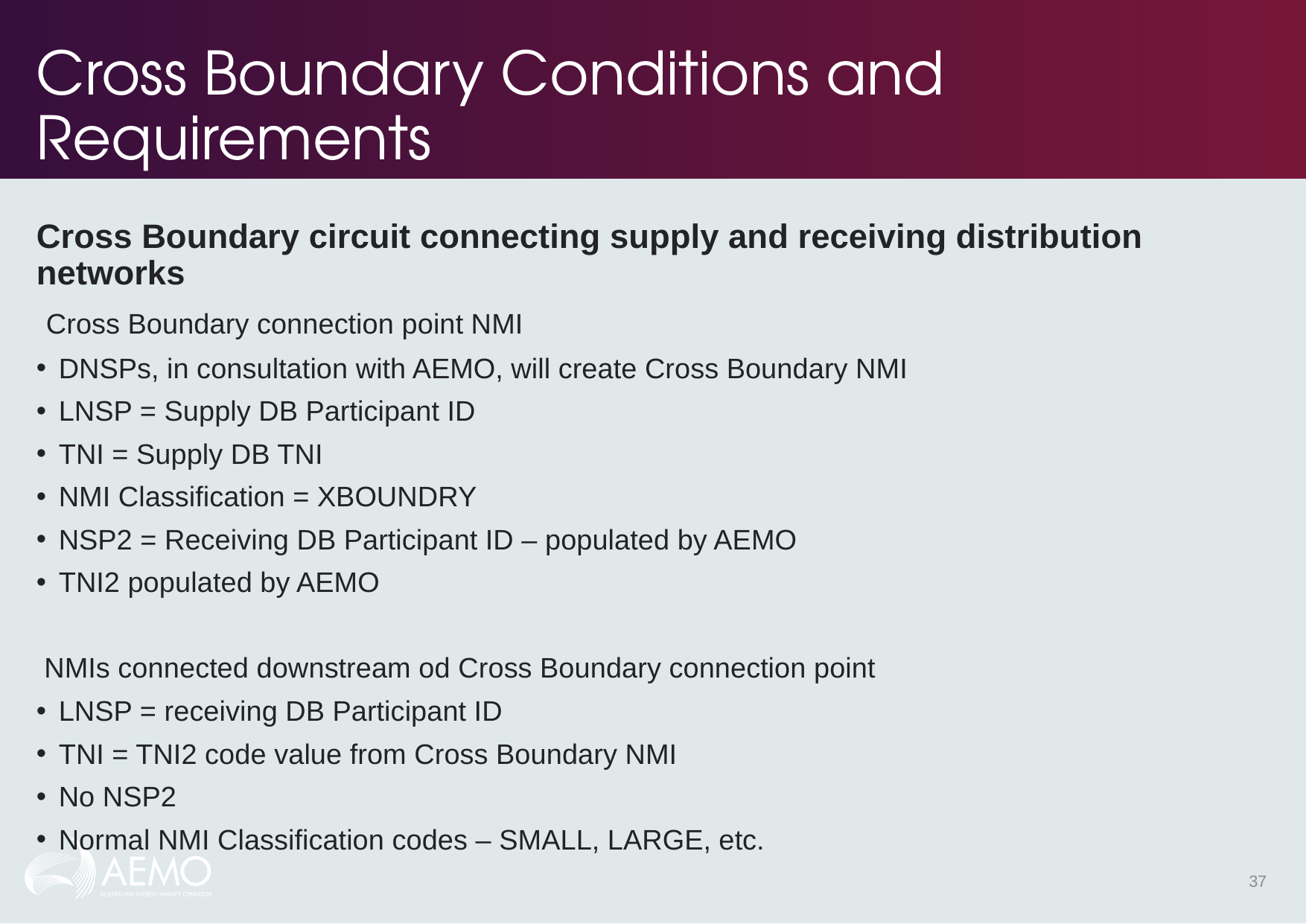

# Cross Boundary Conditions and Requirements
Cross Boundary circuit connecting supply and receiving distribution networks
 Cross Boundary connection point NMI
DNSPs, in consultation with AEMO, will create Cross Boundary NMI
LNSP = Supply DB Participant ID
TNI = Supply DB TNI
NMI Classification = XBOUNDRY
NSP2 = Receiving DB Participant ID – populated by AEMO
TNI2 populated by AEMO

 NMIs connected downstream od Cross Boundary connection point
LNSP = receiving DB Participant ID
TNI = TNI2 code value from Cross Boundary NMI
No NSP2
Normal NMI Classification codes – SMALL, LARGE, etc.

37